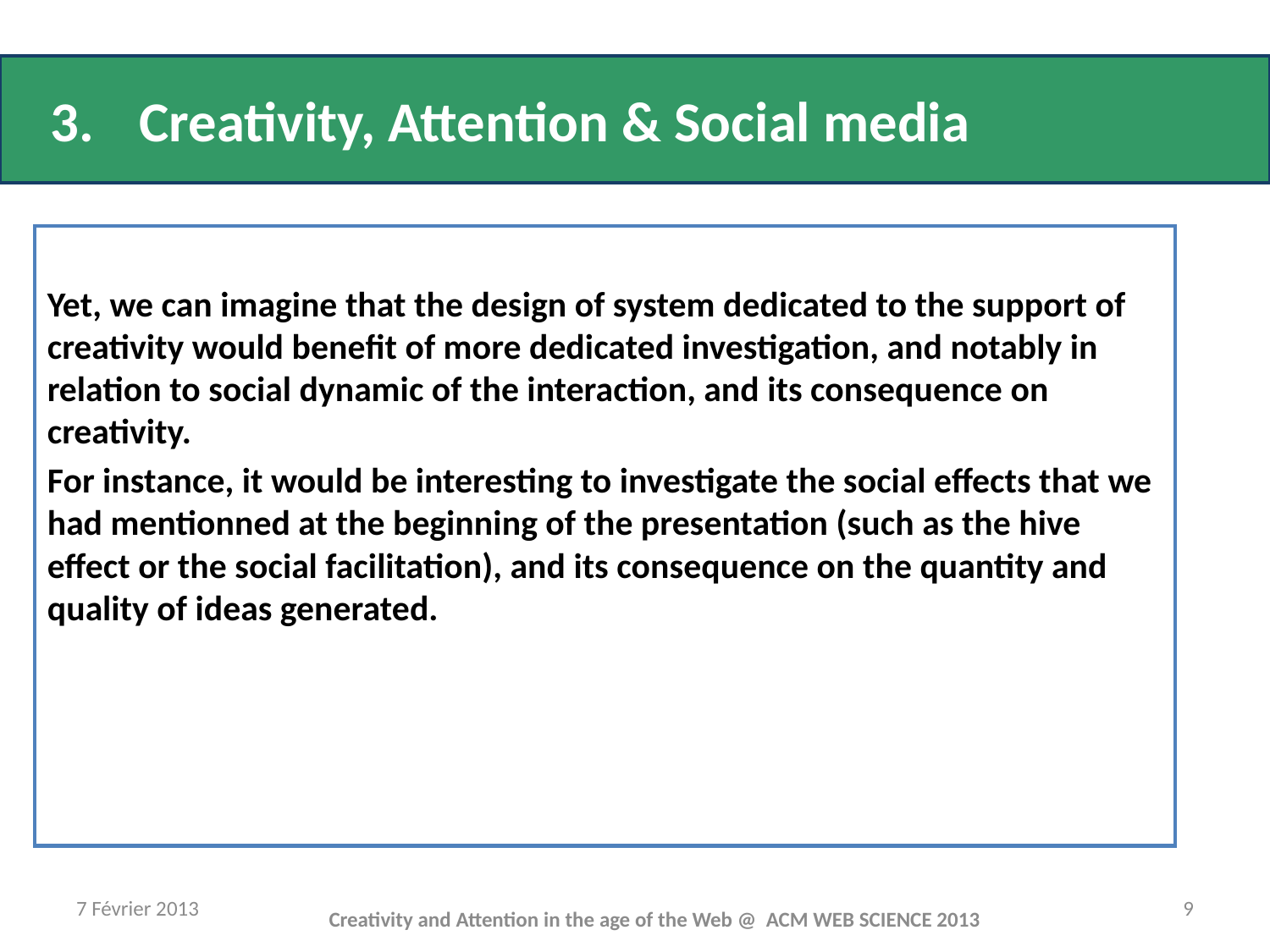

#
   3. 	Creativity, Attention & Social media

Yet, we can imagine that the design of system dedicated to the support of creativity would benefit of more dedicated investigation, and notably in relation to social dynamic of the interaction, and its consequence on creativity.
For instance, it would be interesting to investigate the social effects that we had mentionned at the beginning of the presentation (such as the hive effect or the social facilitation), and its consequence on the quantity and quality of ideas generated.

7 Février 2013
9
Creativity and Attention in the age of the Web @  ACM WEB SCIENCE 2013